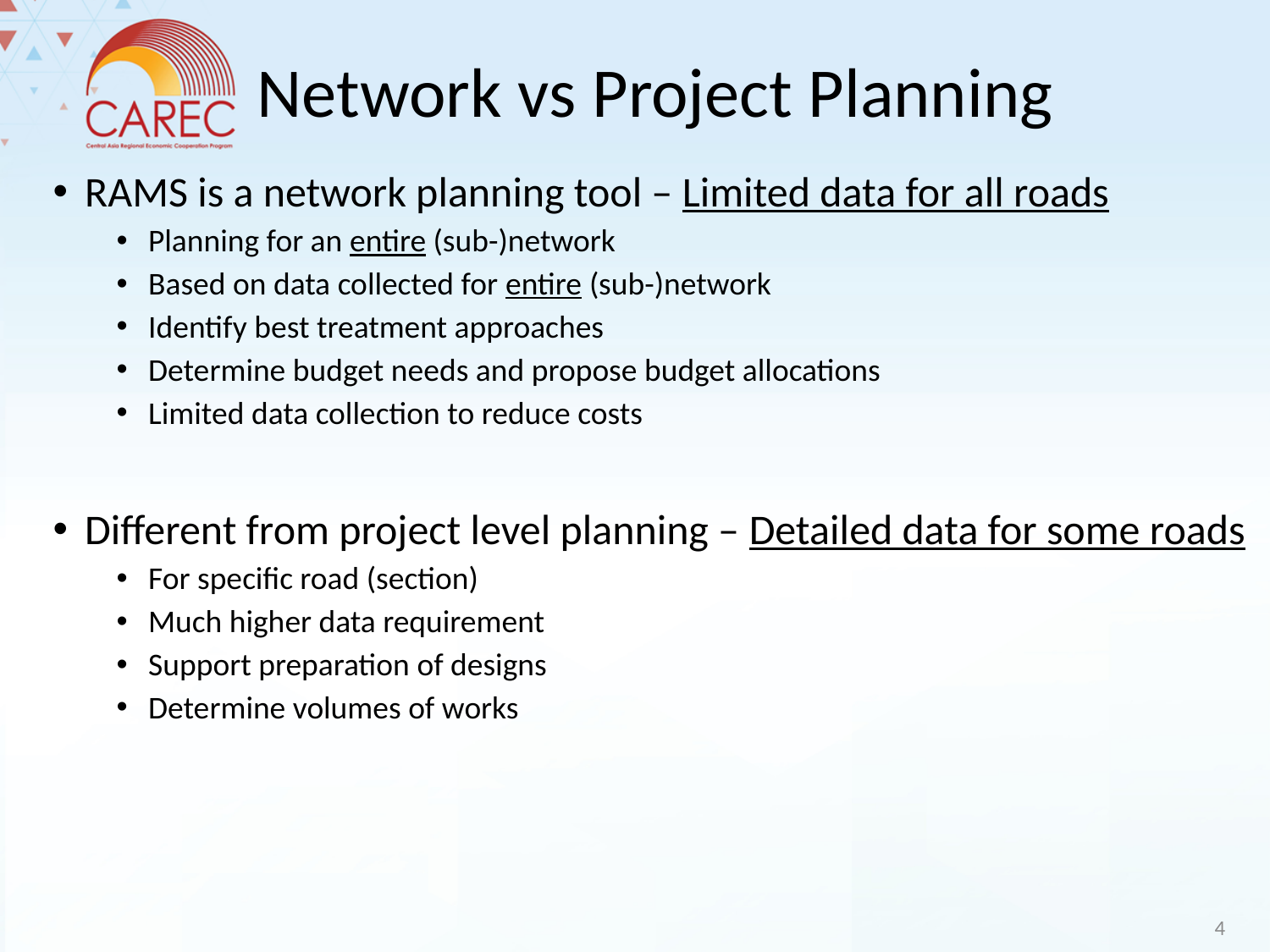

# Network vs Project Planning
RAMS is a network planning tool – Limited data for all roads
Planning for an entire (sub-)network
Based on data collected for entire (sub-)network
Identify best treatment approaches
Determine budget needs and propose budget allocations
Limited data collection to reduce costs

Different from project level planning – Detailed data for some roads
For specific road (section)
Much higher data requirement
Support preparation of designs
Determine volumes of works
4